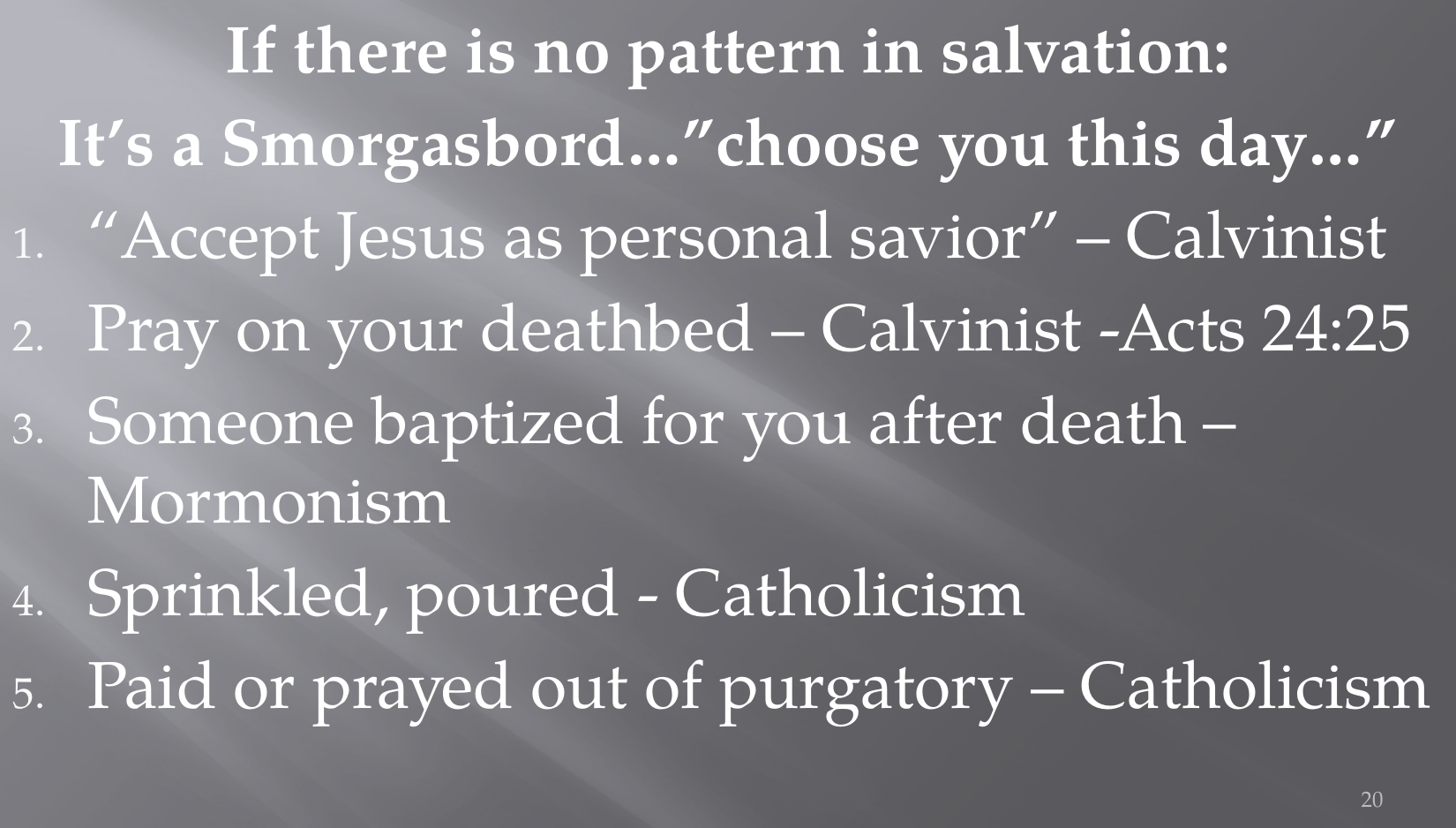

If there is no pattern in salvation:
It’s a Smorgasbord…”choose you this day…”
“Accept Jesus as personal savior” – Calvinist
Pray on your deathbed – Calvinist -Acts 24:25
Someone baptized for you after death – Mormonism
Sprinkled, poured - Catholicism
Paid or prayed out of purgatory – Catholicism

20